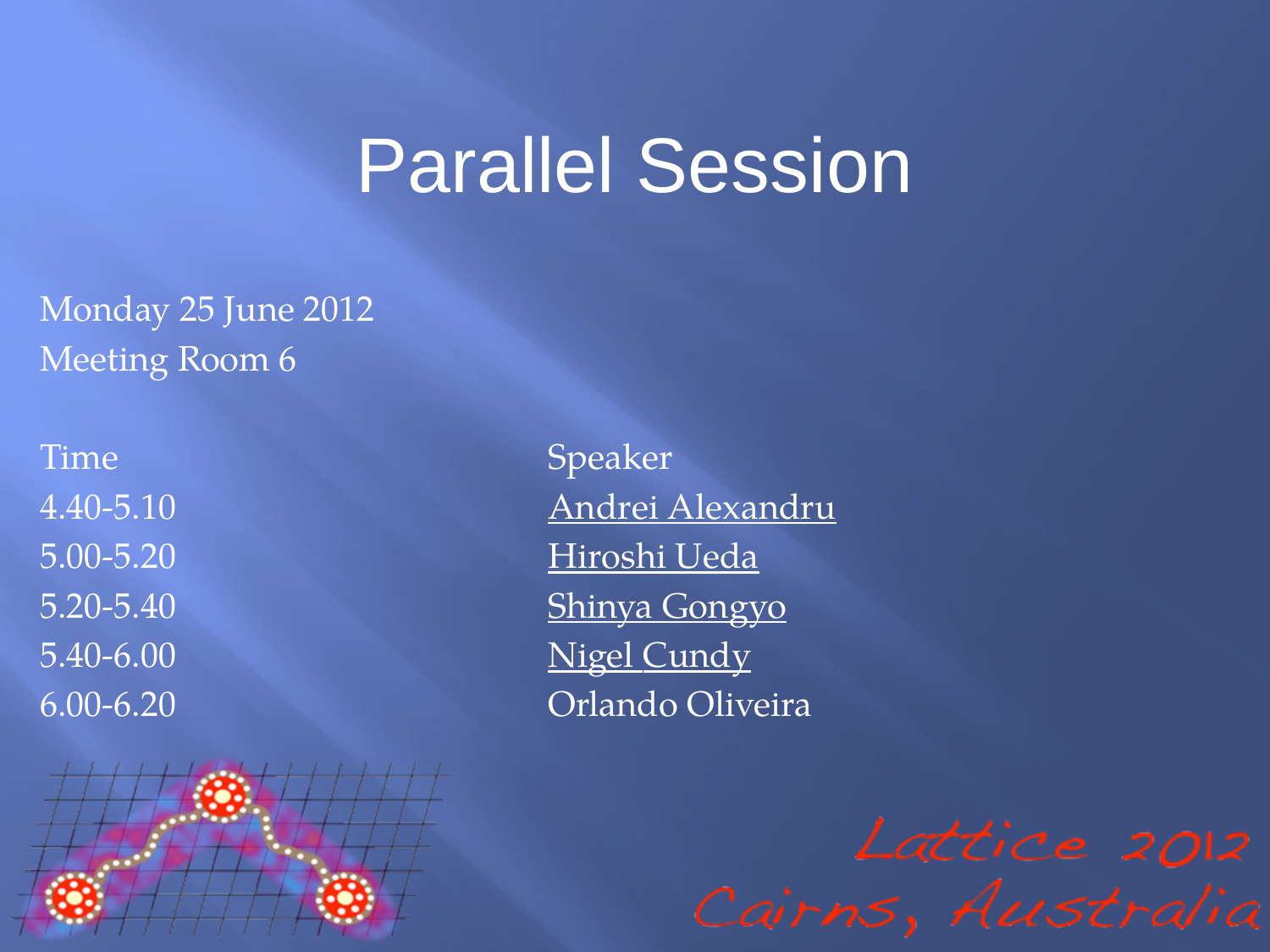

Parallel Session

Monday 25 June 2012
Meeting Room 6

Time				Speaker
4.40-5.10	     		Andrei Alexandru
5.00-5.20			Hiroshi Ueda
5.20-5.40			Shinya Gongyo
5.40-6.00			Nigel Cundy
6.00-6.20			Orlando Oliveira